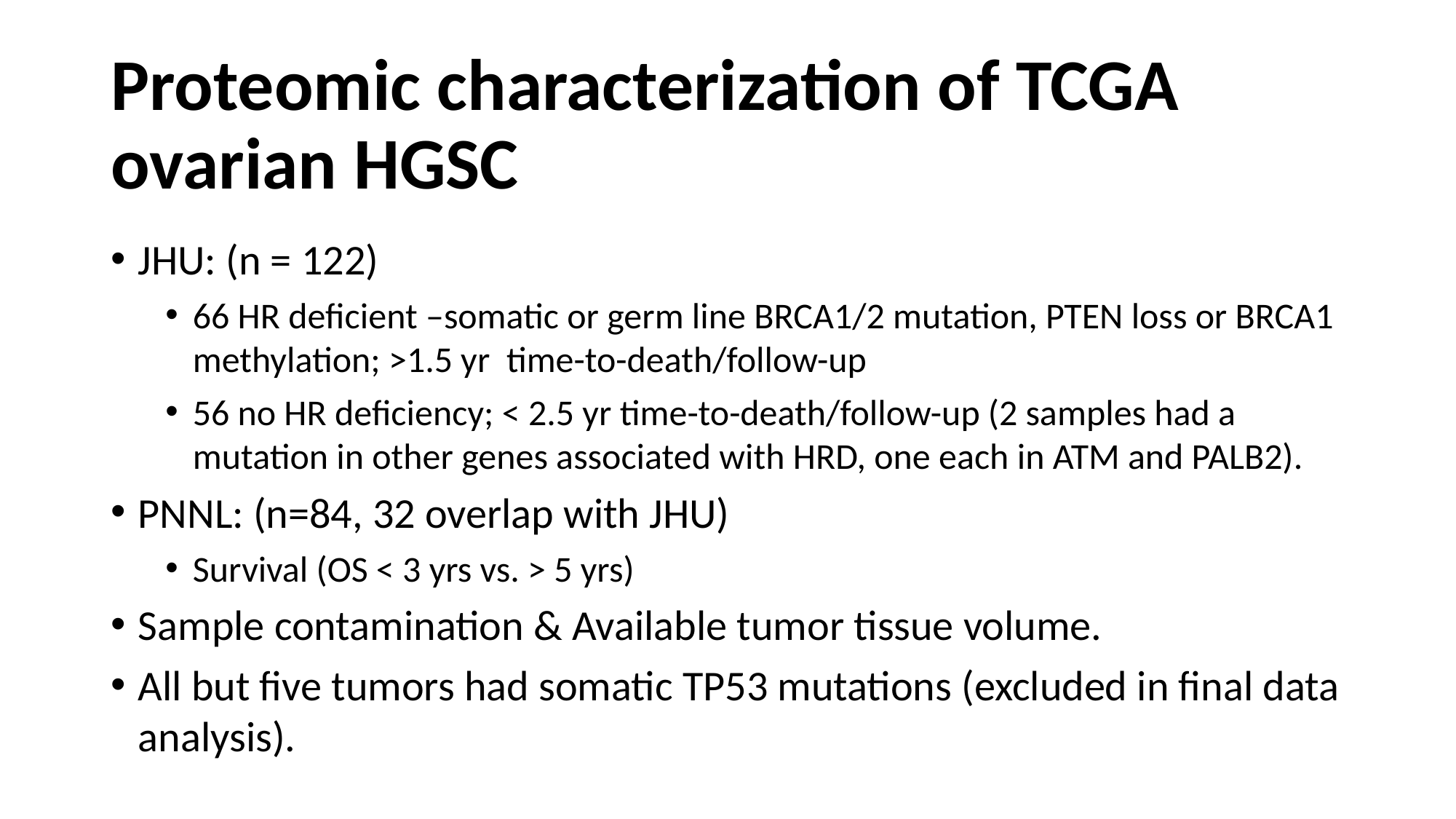

# Proteomic characterization of TCGA ovarian HGSC
JHU: (n = 122)
66 HR deficient –somatic or germ line BRCA1/2 mutation, PTEN loss or BRCA1 methylation; >1.5 yr  time-to-death/follow-up
56 no HR deficiency; < 2.5 yr time-to-death/follow-up (2 samples had a mutation in other genes associated with HRD, one each in ATM and PALB2).
PNNL: (n=84, 32 overlap with JHU)
Survival (OS < 3 yrs vs. > 5 yrs)
Sample contamination & Available tumor tissue volume.
All but five tumors had somatic TP53 mutations (excluded in final data analysis).